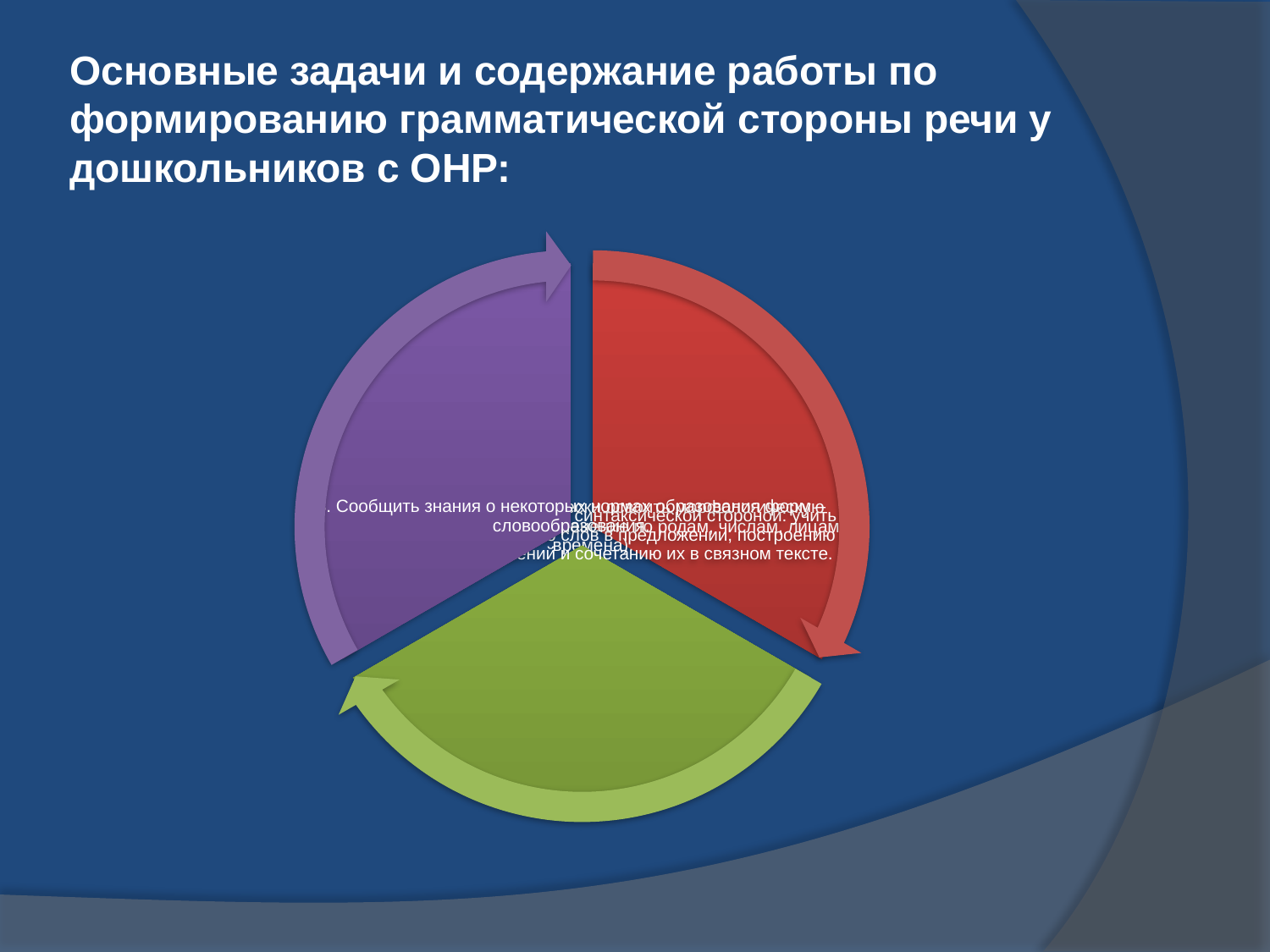

# Основные задачи и содержание работы по формированию грамматической стороны речи у дошкольников с ОНР:
1. Помочь детям практически освоить морфологическую систему родного языка (изменение по родам, числам, лицам, времена).
2. Помочь детям в овладении синтаксической стороной: учить правильному согласованию слов в предложении, построению разных типов предложений и сочетанию их в связном тексте.
3. Сообщить знания о некоторых нормах образования форм – словообразования.